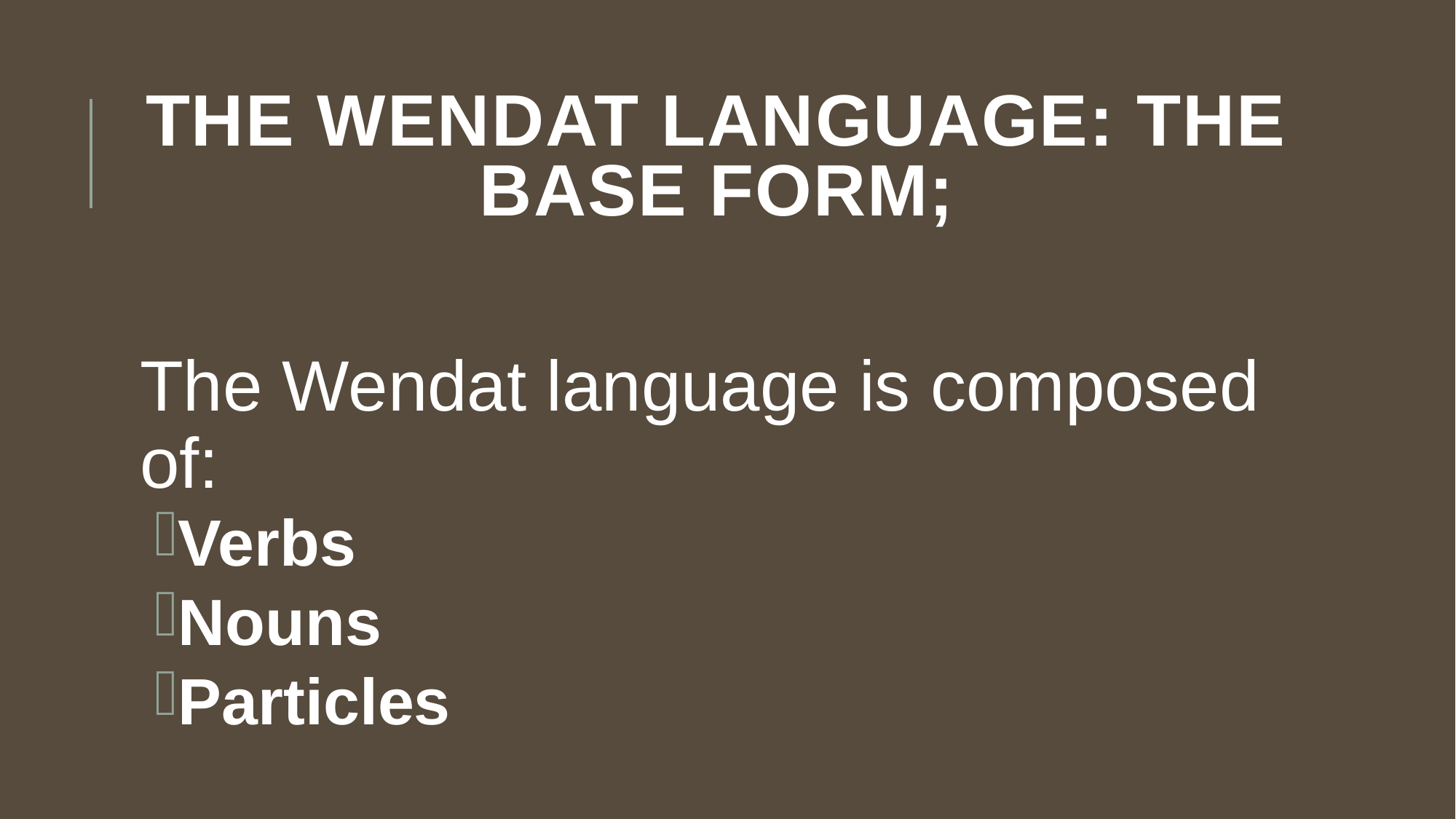

# The Wendat language: the base form;

The Wendat language is composed of:
Verbs
Nouns
Particles